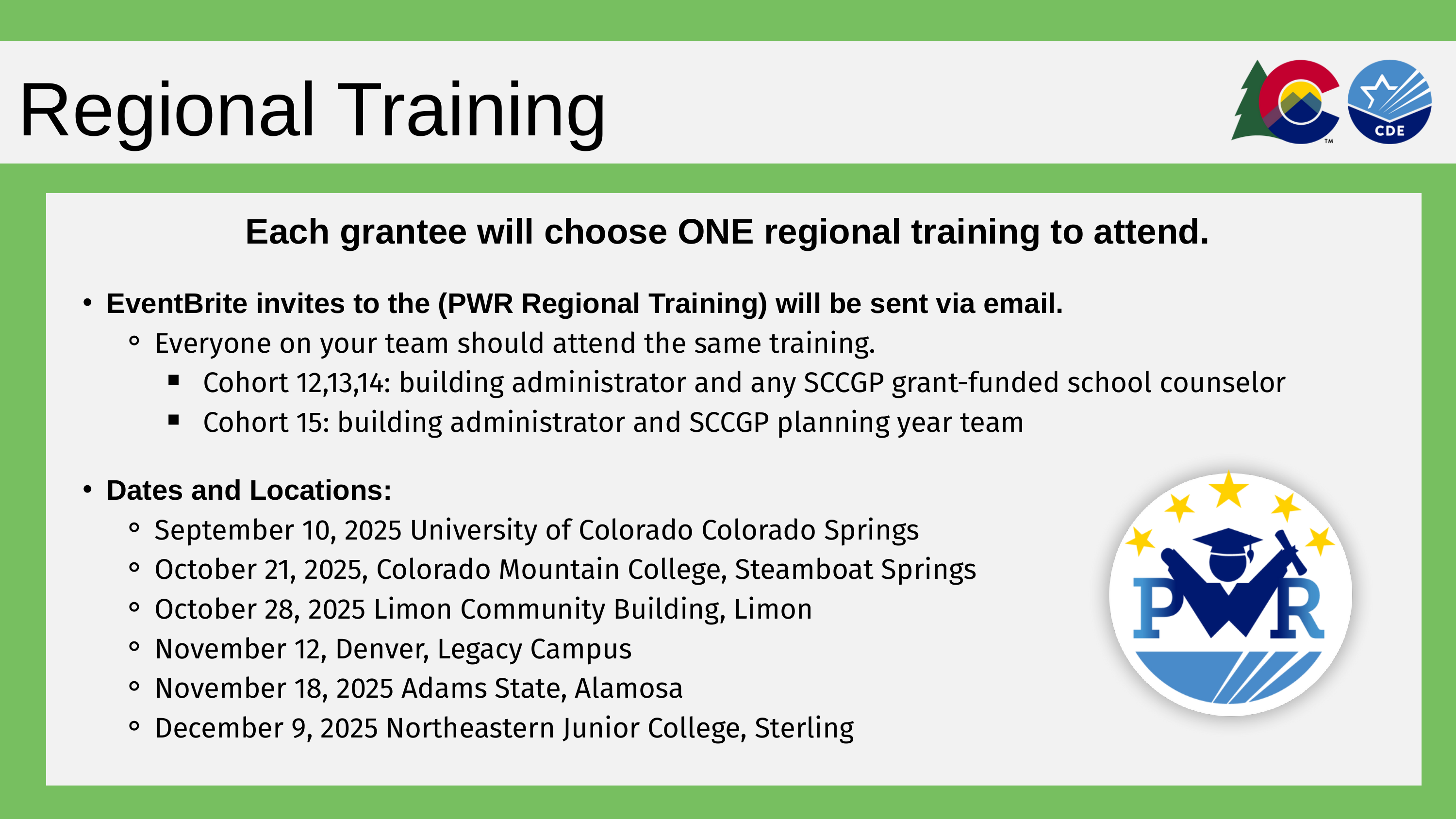

Regional Training

Each grantee will choose ONE regional training to attend.

EventBrite invites to the (PWR Regional Training) will be sent via email.
Everyone on your team should attend the same training.
Cohort 12,13,14: building administrator and any SCCGP grant-funded school counselor
Cohort 15: building administrator and SCCGP planning year team

Dates and Locations:
September 10, 2025 University of Colorado Colorado Springs
October 21, 2025, Colorado Mountain College, Steamboat Springs
October 28, 2025 Limon Community Building, Limon
November 12, Denver, Legacy Campus
November 18, 2025 Adams State, Alamosa
December 9, 2025 Northeastern Junior College, Sterling